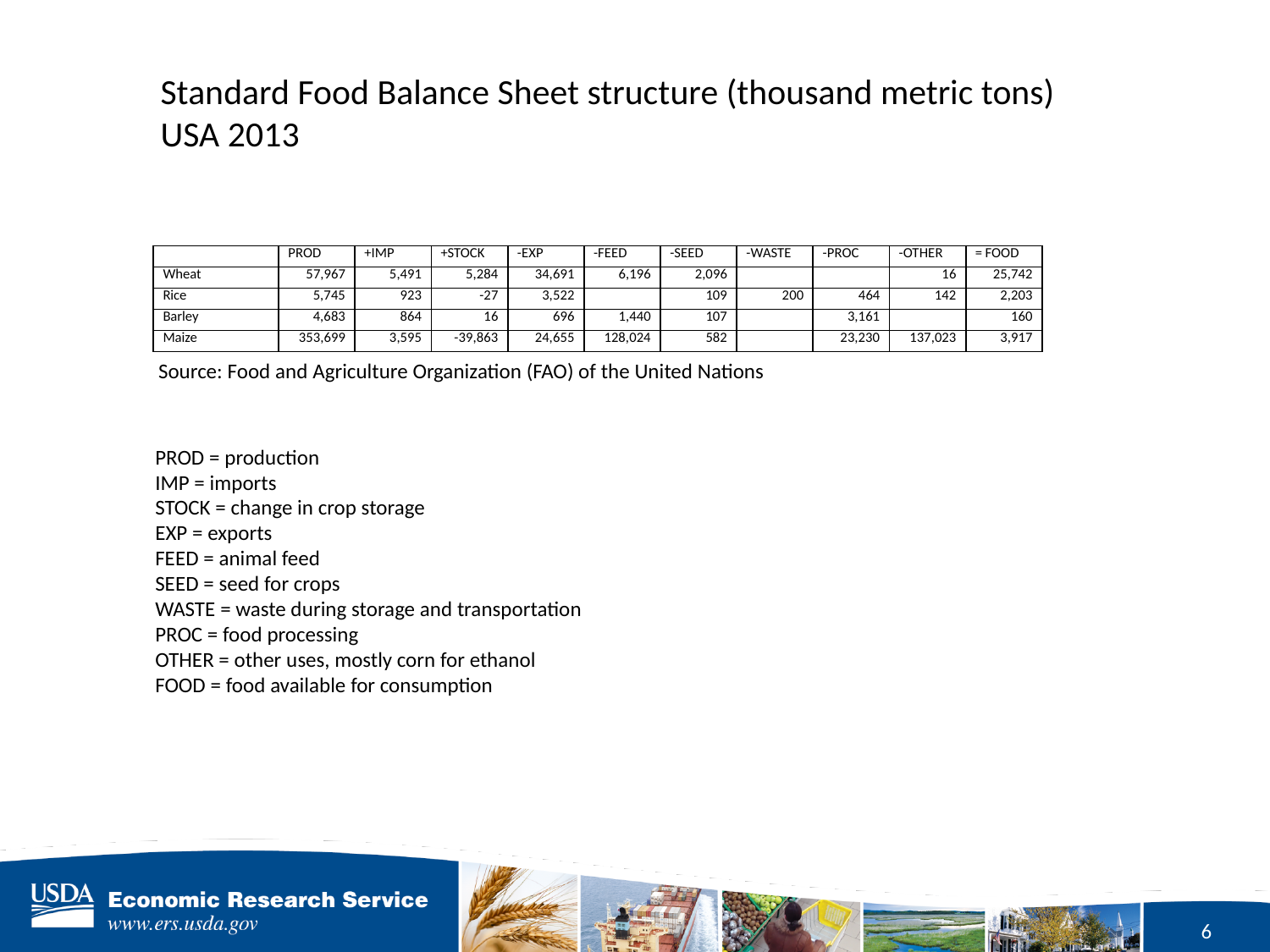

Standard Food Balance Sheet structure (thousand metric tons) USA 2013
|  | PROD | +IMP | +STOCK | -EXP | -FEED | -SEED | -WASTE | -PROC | -OTHER | = FOOD |
| --- | --- | --- | --- | --- | --- | --- | --- | --- | --- | --- |
| Wheat | 57,967 | 5,491 | 5,284 | 34,691 | 6,196 | 2,096 |  |  | 16 | 25,742 |
| Rice | 5,745 | 923 | -27 | 3,522 |  | 109 | 200 | 464 | 142 | 2,203 |
| Barley | 4,683 | 864 | 16 | 696 | 1,440 | 107 |  | 3,161 |  | 160 |
| Maize | 353,699 | 3,595 | -39,863 | 24,655 | 128,024 | 582 |  | 23,230 | 137,023 | 3,917 |
Source: Food and Agriculture Organization (FAO) of the United Nations
PROD = production
IMP = imports
STOCK = change in crop storage
EXP = exports
FEED = animal feed
SEED = seed for crops
WASTE = waste during storage and transportation
PROC = food processing
OTHER = other uses, mostly corn for ethanol
FOOD = food available for consumption